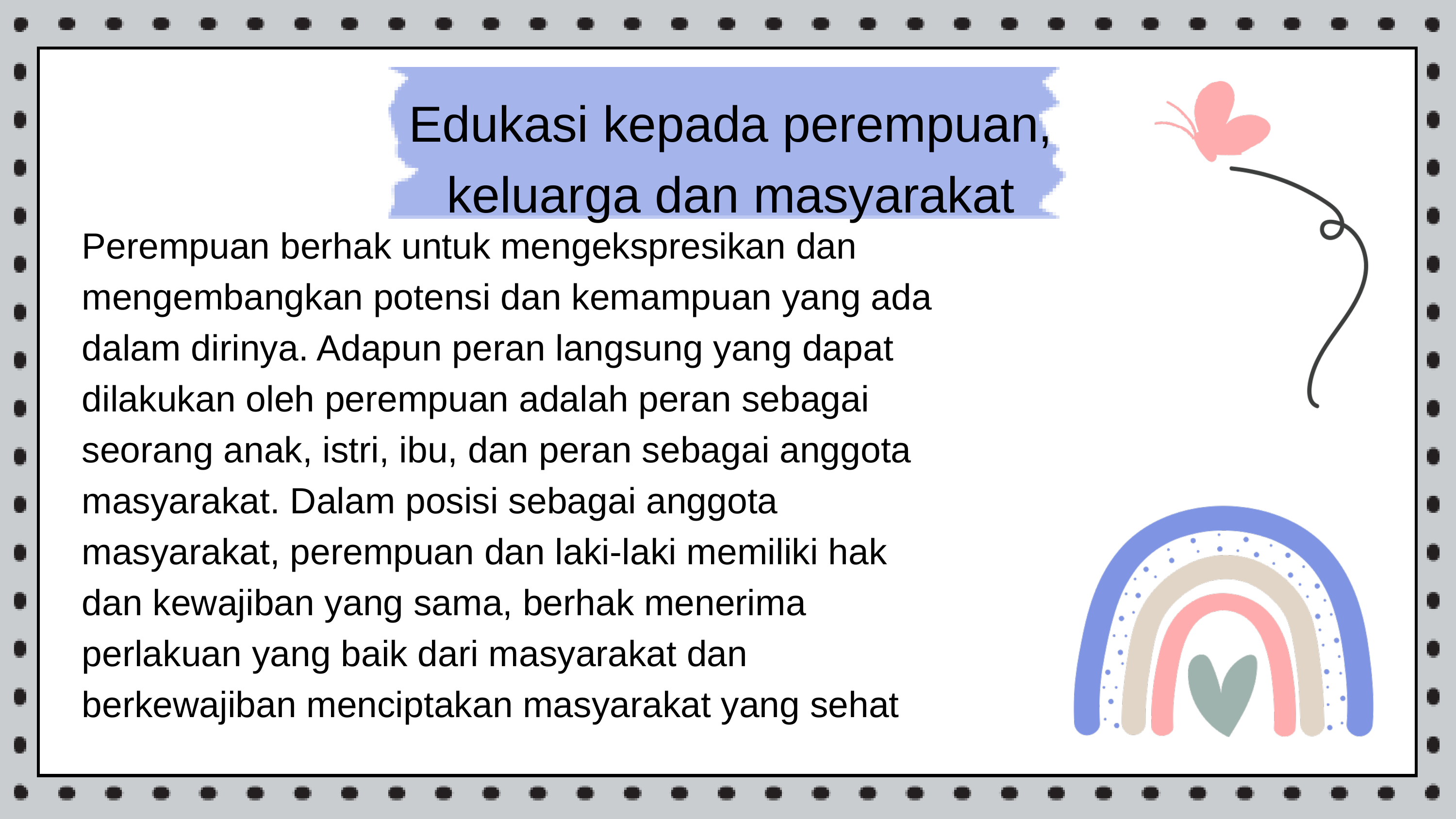

Edukasi kepada perempuan, keluarga dan masyarakat

Perempuan berhak untuk mengekspresikan dan mengembangkan potensi dan kemampuan yang ada dalam dirinya. Adapun peran langsung yang dapat dilakukan oleh perempuan adalah peran sebagai seorang anak, istri, ibu, dan peran sebagai anggota masyarakat. Dalam posisi sebagai anggota masyarakat, perempuan dan laki-laki memiliki hak dan kewajiban yang sama, berhak menerima perlakuan yang baik dari masyarakat dan berkewajiban menciptakan masyarakat yang sehat